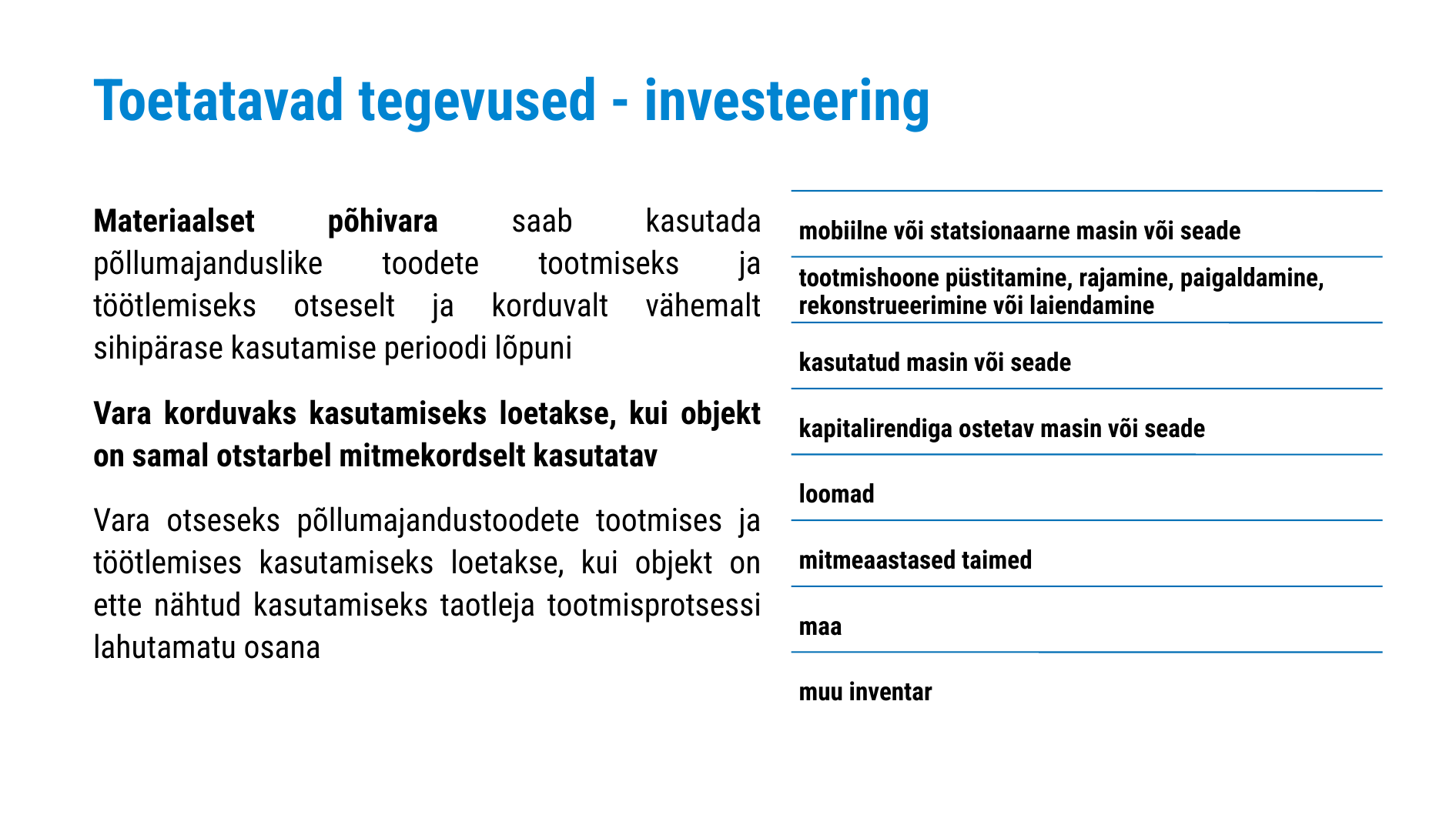

# Toetatavad tegevused - investeering
Materiaalset põhivara saab kasutada põllumajanduslike toodete tootmiseks ja töötlemiseks otseselt ja korduvalt vähemalt sihipärase kasutamise perioodi lõpuni
Vara korduvaks kasutamiseks loetakse, kui objekt on samal otstarbel mitmekordselt kasutatav
Vara otseseks põllumajandustoodete tootmises ja töötlemises kasutamiseks loetakse, kui objekt on ette nähtud kasutamiseks taotleja tootmisprotsessi lahutamatu osana

mobiilne või statsionaarne masin või seade
tootmishoone püstitamine, rajamine, paigaldamine, rekonstrueerimine või laiendamine
kasutatud masin või seade
kapitalirendiga ostetav masin või seade
loomad
mitmeaastased taimed
maa
muu inventar